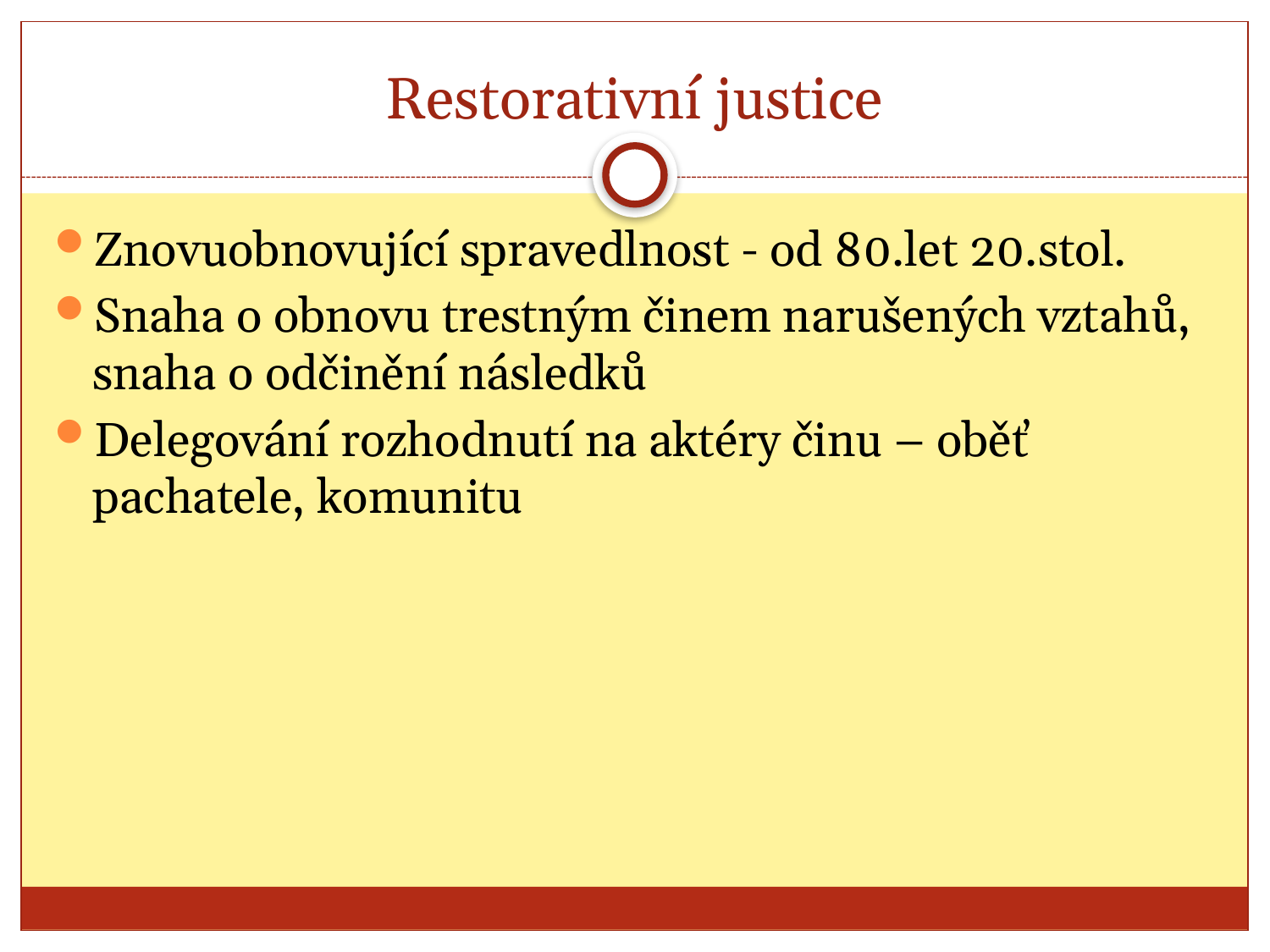

# Restorativní justice
Znovuobnovující spravedlnost - od 80.let 20.stol.
Snaha o obnovu trestným činem narušených vztahů, snaha o odčinění následků
Delegování rozhodnutí na aktéry činu – oběť pachatele, komunitu